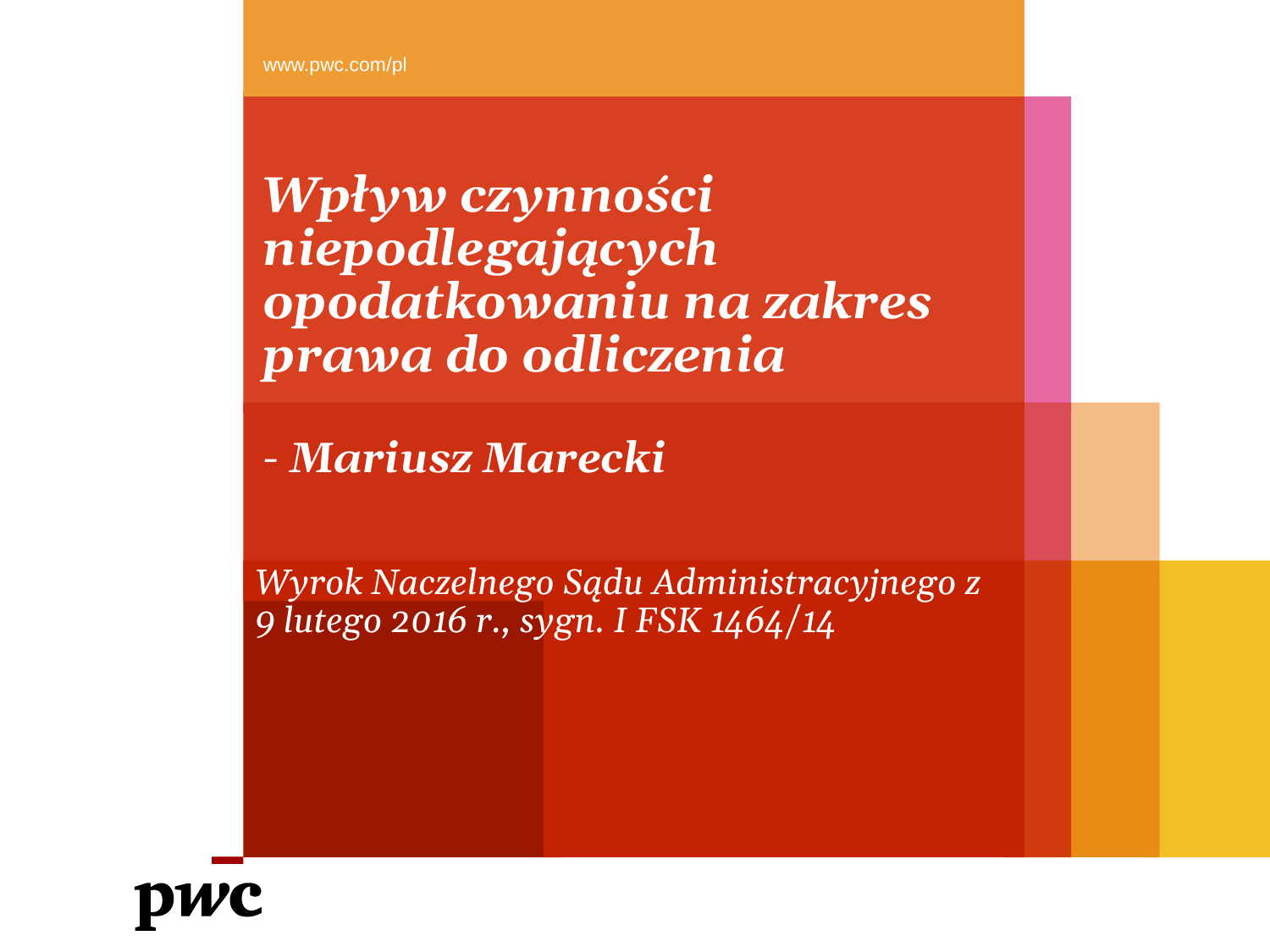

www.pwc.com/pl
# Wpływ czynności niepodlegających opodatkowaniu na zakres prawa do odliczenia - Mariusz Marecki

Wyrok Naczelnego Sądu Administracyjnego z 9 lutego 2016 r., sygn. I FSK 1464/14